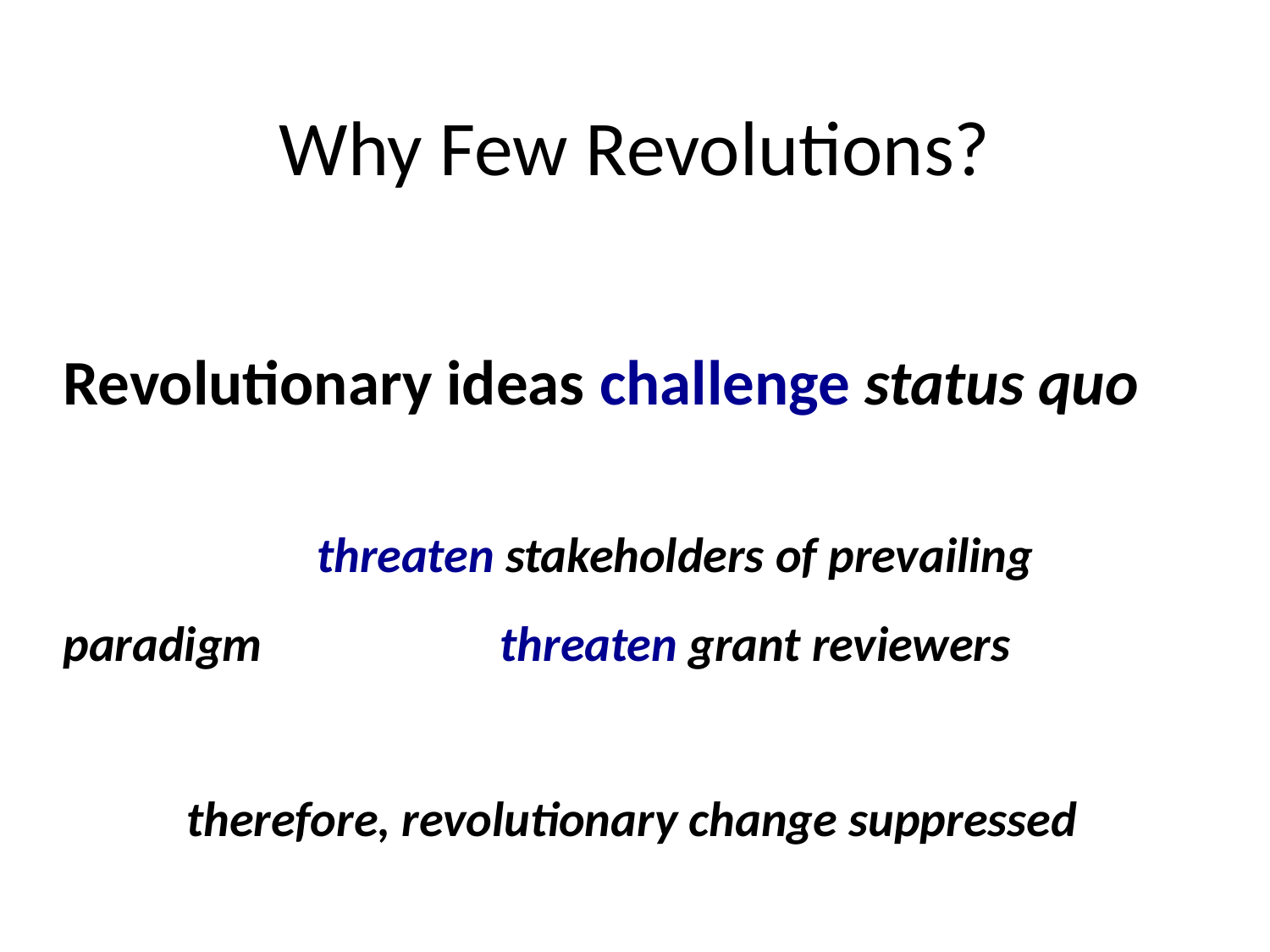

# Why Few Revolutions?
Revolutionary ideas challenge status quo

		threaten stakeholders of prevailing paradigm 		     threaten grant reviewers

therefore, revolutionary change suppressed